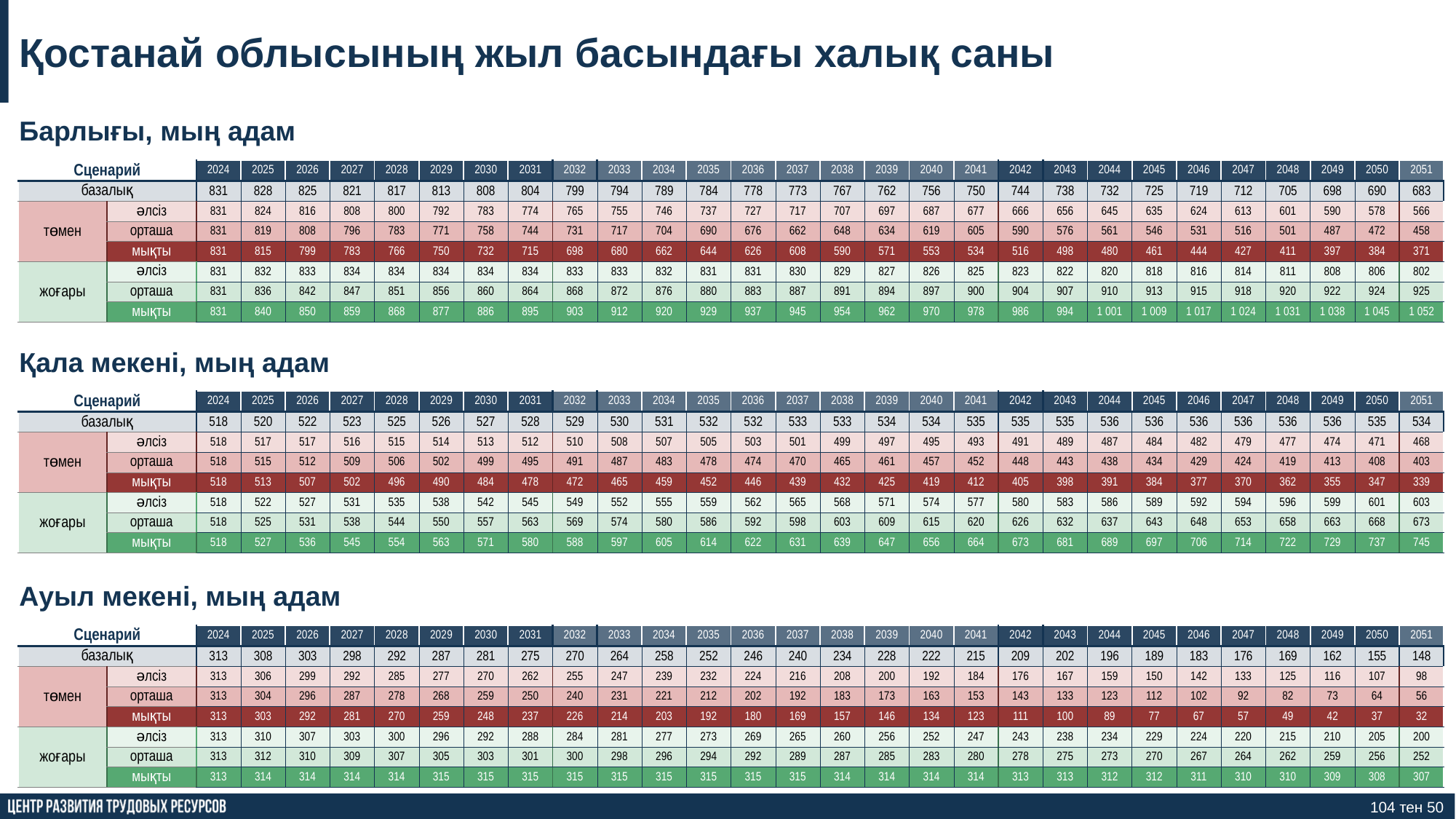

Қостанай облысының жыл басындағы халық саны
Барлығы, мың адам
| Сценарий |  | 2024 | 2025 | 2026 | 2027 | 2028 | 2029 | 2030 | 2031 | 2032 | 2033 | 2034 | 2035 | 2036 | 2037 | 2038 | 2039 | 2040 | 2041 | 2042 | 2043 | 2044 | 2045 | 2046 | 2047 | 2048 | 2049 | 2050 | 2051 |
| --- | --- | --- | --- | --- | --- | --- | --- | --- | --- | --- | --- | --- | --- | --- | --- | --- | --- | --- | --- | --- | --- | --- | --- | --- | --- | --- | --- | --- | --- |
| базалық |  | 831 | 828 | 825 | 821 | 817 | 813 | 808 | 804 | 799 | 794 | 789 | 784 | 778 | 773 | 767 | 762 | 756 | 750 | 744 | 738 | 732 | 725 | 719 | 712 | 705 | 698 | 690 | 683 |
| төмен | әлсіз | 831 | 824 | 816 | 808 | 800 | 792 | 783 | 774 | 765 | 755 | 746 | 737 | 727 | 717 | 707 | 697 | 687 | 677 | 666 | 656 | 645 | 635 | 624 | 613 | 601 | 590 | 578 | 566 |
|  | орташа | 831 | 819 | 808 | 796 | 783 | 771 | 758 | 744 | 731 | 717 | 704 | 690 | 676 | 662 | 648 | 634 | 619 | 605 | 590 | 576 | 561 | 546 | 531 | 516 | 501 | 487 | 472 | 458 |
|  | мықты | 831 | 815 | 799 | 783 | 766 | 750 | 732 | 715 | 698 | 680 | 662 | 644 | 626 | 608 | 590 | 571 | 553 | 534 | 516 | 498 | 480 | 461 | 444 | 427 | 411 | 397 | 384 | 371 |
| жоғары | әлсіз | 831 | 832 | 833 | 834 | 834 | 834 | 834 | 834 | 833 | 833 | 832 | 831 | 831 | 830 | 829 | 827 | 826 | 825 | 823 | 822 | 820 | 818 | 816 | 814 | 811 | 808 | 806 | 802 |
|  | орташа | 831 | 836 | 842 | 847 | 851 | 856 | 860 | 864 | 868 | 872 | 876 | 880 | 883 | 887 | 891 | 894 | 897 | 900 | 904 | 907 | 910 | 913 | 915 | 918 | 920 | 922 | 924 | 925 |
|  | мықты | 831 | 840 | 850 | 859 | 868 | 877 | 886 | 895 | 903 | 912 | 920 | 929 | 937 | 945 | 954 | 962 | 970 | 978 | 986 | 994 | 1 001 | 1 009 | 1 017 | 1 024 | 1 031 | 1 038 | 1 045 | 1 052 |
Қала мекені, мың адам
| Сценарий |  | 2024 | 2025 | 2026 | 2027 | 2028 | 2029 | 2030 | 2031 | 2032 | 2033 | 2034 | 2035 | 2036 | 2037 | 2038 | 2039 | 2040 | 2041 | 2042 | 2043 | 2044 | 2045 | 2046 | 2047 | 2048 | 2049 | 2050 | 2051 |
| --- | --- | --- | --- | --- | --- | --- | --- | --- | --- | --- | --- | --- | --- | --- | --- | --- | --- | --- | --- | --- | --- | --- | --- | --- | --- | --- | --- | --- | --- |
| базалық |  | 518 | 520 | 522 | 523 | 525 | 526 | 527 | 528 | 529 | 530 | 531 | 532 | 532 | 533 | 533 | 534 | 534 | 535 | 535 | 535 | 536 | 536 | 536 | 536 | 536 | 536 | 535 | 534 |
| төмен | әлсіз | 518 | 517 | 517 | 516 | 515 | 514 | 513 | 512 | 510 | 508 | 507 | 505 | 503 | 501 | 499 | 497 | 495 | 493 | 491 | 489 | 487 | 484 | 482 | 479 | 477 | 474 | 471 | 468 |
|  | орташа | 518 | 515 | 512 | 509 | 506 | 502 | 499 | 495 | 491 | 487 | 483 | 478 | 474 | 470 | 465 | 461 | 457 | 452 | 448 | 443 | 438 | 434 | 429 | 424 | 419 | 413 | 408 | 403 |
|  | мықты | 518 | 513 | 507 | 502 | 496 | 490 | 484 | 478 | 472 | 465 | 459 | 452 | 446 | 439 | 432 | 425 | 419 | 412 | 405 | 398 | 391 | 384 | 377 | 370 | 362 | 355 | 347 | 339 |
| жоғары | әлсіз | 518 | 522 | 527 | 531 | 535 | 538 | 542 | 545 | 549 | 552 | 555 | 559 | 562 | 565 | 568 | 571 | 574 | 577 | 580 | 583 | 586 | 589 | 592 | 594 | 596 | 599 | 601 | 603 |
|  | орташа | 518 | 525 | 531 | 538 | 544 | 550 | 557 | 563 | 569 | 574 | 580 | 586 | 592 | 598 | 603 | 609 | 615 | 620 | 626 | 632 | 637 | 643 | 648 | 653 | 658 | 663 | 668 | 673 |
|  | мықты | 518 | 527 | 536 | 545 | 554 | 563 | 571 | 580 | 588 | 597 | 605 | 614 | 622 | 631 | 639 | 647 | 656 | 664 | 673 | 681 | 689 | 697 | 706 | 714 | 722 | 729 | 737 | 745 |
Ауыл мекені, мың адам
| Сценарий |  | 2024 | 2025 | 2026 | 2027 | 2028 | 2029 | 2030 | 2031 | 2032 | 2033 | 2034 | 2035 | 2036 | 2037 | 2038 | 2039 | 2040 | 2041 | 2042 | 2043 | 2044 | 2045 | 2046 | 2047 | 2048 | 2049 | 2050 | 2051 |
| --- | --- | --- | --- | --- | --- | --- | --- | --- | --- | --- | --- | --- | --- | --- | --- | --- | --- | --- | --- | --- | --- | --- | --- | --- | --- | --- | --- | --- | --- |
| базалық |  | 313 | 308 | 303 | 298 | 292 | 287 | 281 | 275 | 270 | 264 | 258 | 252 | 246 | 240 | 234 | 228 | 222 | 215 | 209 | 202 | 196 | 189 | 183 | 176 | 169 | 162 | 155 | 148 |
| төмен | әлсіз | 313 | 306 | 299 | 292 | 285 | 277 | 270 | 262 | 255 | 247 | 239 | 232 | 224 | 216 | 208 | 200 | 192 | 184 | 176 | 167 | 159 | 150 | 142 | 133 | 125 | 116 | 107 | 98 |
|  | орташа | 313 | 304 | 296 | 287 | 278 | 268 | 259 | 250 | 240 | 231 | 221 | 212 | 202 | 192 | 183 | 173 | 163 | 153 | 143 | 133 | 123 | 112 | 102 | 92 | 82 | 73 | 64 | 56 |
|  | мықты | 313 | 303 | 292 | 281 | 270 | 259 | 248 | 237 | 226 | 214 | 203 | 192 | 180 | 169 | 157 | 146 | 134 | 123 | 111 | 100 | 89 | 77 | 67 | 57 | 49 | 42 | 37 | 32 |
| жоғары | әлсіз | 313 | 310 | 307 | 303 | 300 | 296 | 292 | 288 | 284 | 281 | 277 | 273 | 269 | 265 | 260 | 256 | 252 | 247 | 243 | 238 | 234 | 229 | 224 | 220 | 215 | 210 | 205 | 200 |
|  | орташа | 313 | 312 | 310 | 309 | 307 | 305 | 303 | 301 | 300 | 298 | 296 | 294 | 292 | 289 | 287 | 285 | 283 | 280 | 278 | 275 | 273 | 270 | 267 | 264 | 262 | 259 | 256 | 252 |
|  | мықты | 313 | 314 | 314 | 314 | 314 | 315 | 315 | 315 | 315 | 315 | 315 | 315 | 315 | 315 | 314 | 314 | 314 | 314 | 313 | 313 | 312 | 312 | 311 | 310 | 310 | 309 | 308 | 307 |
104 тен 50